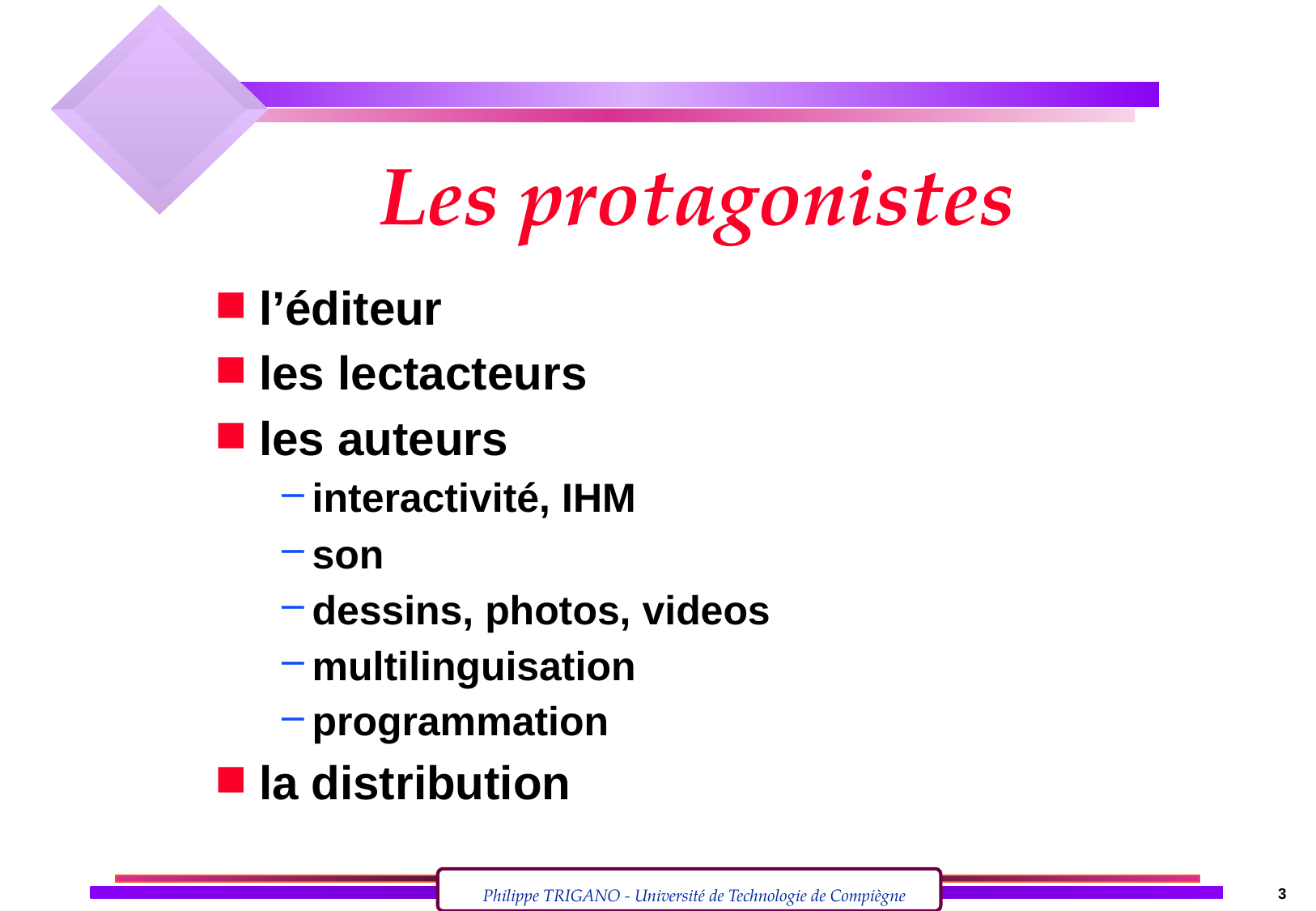

# Les protagonistes
l’éditeur
les lectacteurs
les auteurs
interactivité, IHM
son
dessins, photos, videos
multilinguisation
programmation
la distribution